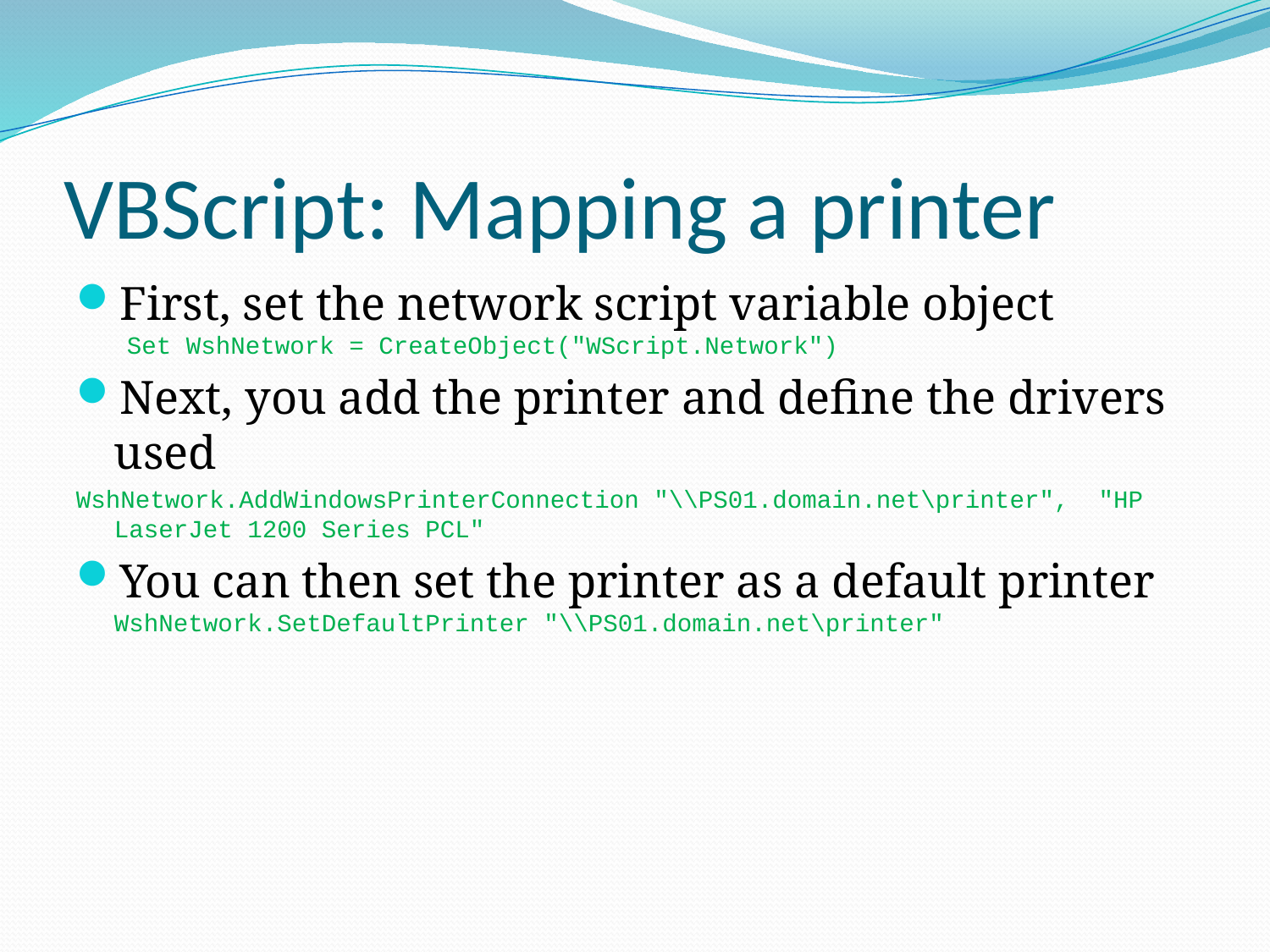

# VBScript: Mapping a printer
First, set the network script variable object
 Set WshNetwork = CreateObject("WScript.Network")
Next, you add the printer and define the drivers used
WshNetwork.AddWindowsPrinterConnection "\\PS01.domain.net\printer",  "HP LaserJet 1200 Series PCL"
You can then set the printer as a default printer
WshNetwork.SetDefaultPrinter "\\PS01.domain.net\printer"